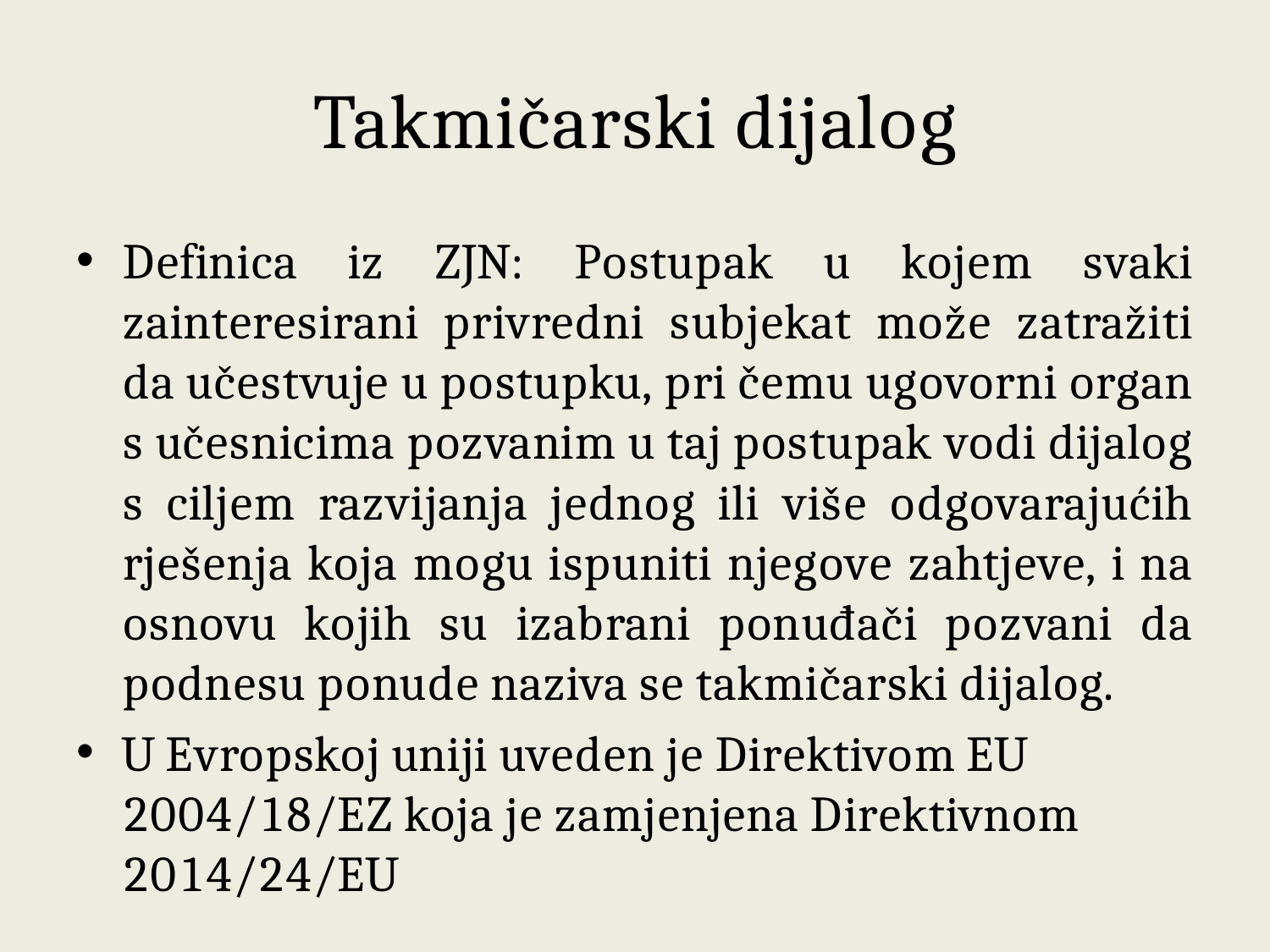

# Takmičarski dijalog
Definica iz ZJN: Postupak u kojem svaki zainteresirani privredni subjekat može zatražiti da učestvuje u postupku, pri čemu ugovorni organ s učesnicima pozvanim u taj postupak vodi dijalog s ciljem razvijanja jednog ili više odgovarajućih rješenja koja mogu ispuniti njegove zahtjeve, i na osnovu kojih su izabrani ponuđači pozvani da podnesu ponude naziva se takmičarski dijalog.
U Evropskoj uniji uveden je Direktivom EU 2004/18/EZ koja je zamjenjena Direktivnom 2014/24/EU